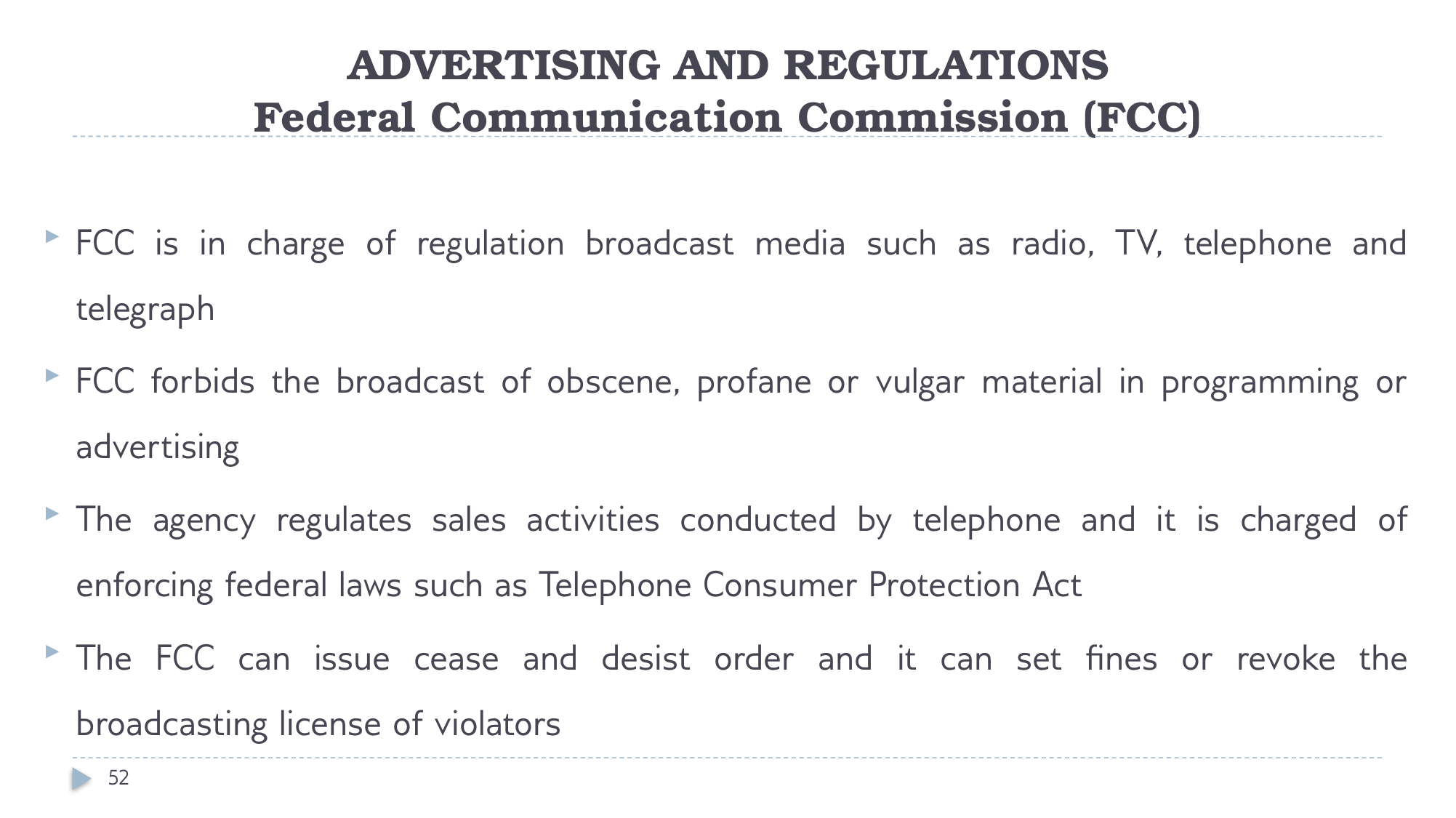

# ADVERTISING AND REGULATIONS Federal Communication Commission (FCC)
FCC is in charge of regulation broadcast media such as radio, TV, telephone and telegraph
FCC forbids the broadcast of obscene, profane or vulgar material in programming or advertising
The agency regulates sales activities conducted by telephone and it is charged of enforcing federal laws such as Telephone Consumer Protection Act
The FCC can issue cease and desist order and it can set fines or revoke the broadcasting license of violators

52